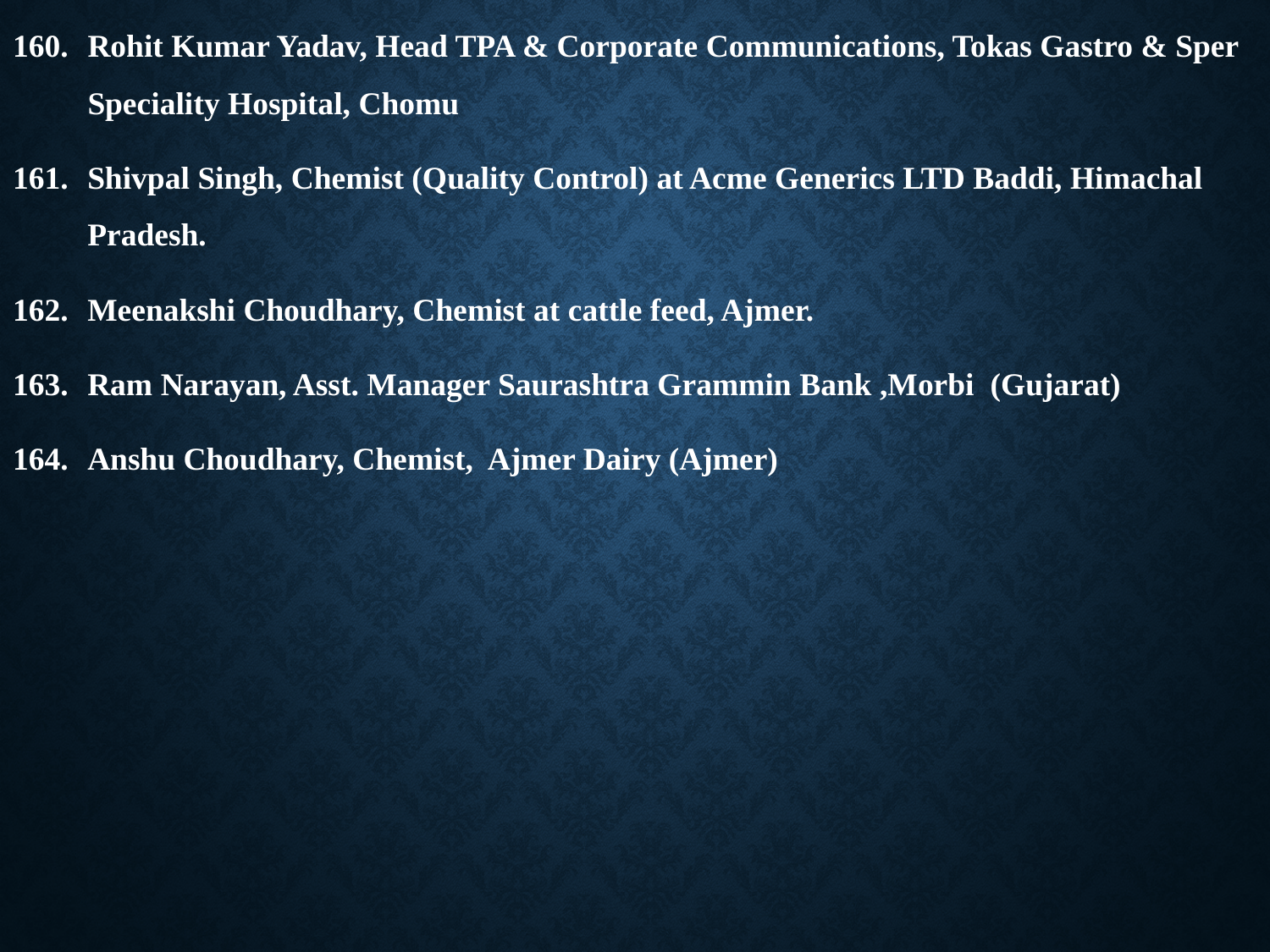

Rohit Kumar Yadav, Head TPA & Corporate Communications, Tokas Gastro & Sper Speciality Hospital, Chomu
Shivpal Singh, Chemist (Quality Control) at Acme Generics LTD Baddi, Himachal Pradesh.
Meenakshi Choudhary, Chemist at cattle feed, Ajmer.
Ram Narayan, Asst. Manager Saurashtra Grammin Bank ,Morbi  (Gujarat)
Anshu Choudhary, Chemist,  Ajmer Dairy (Ajmer)

#